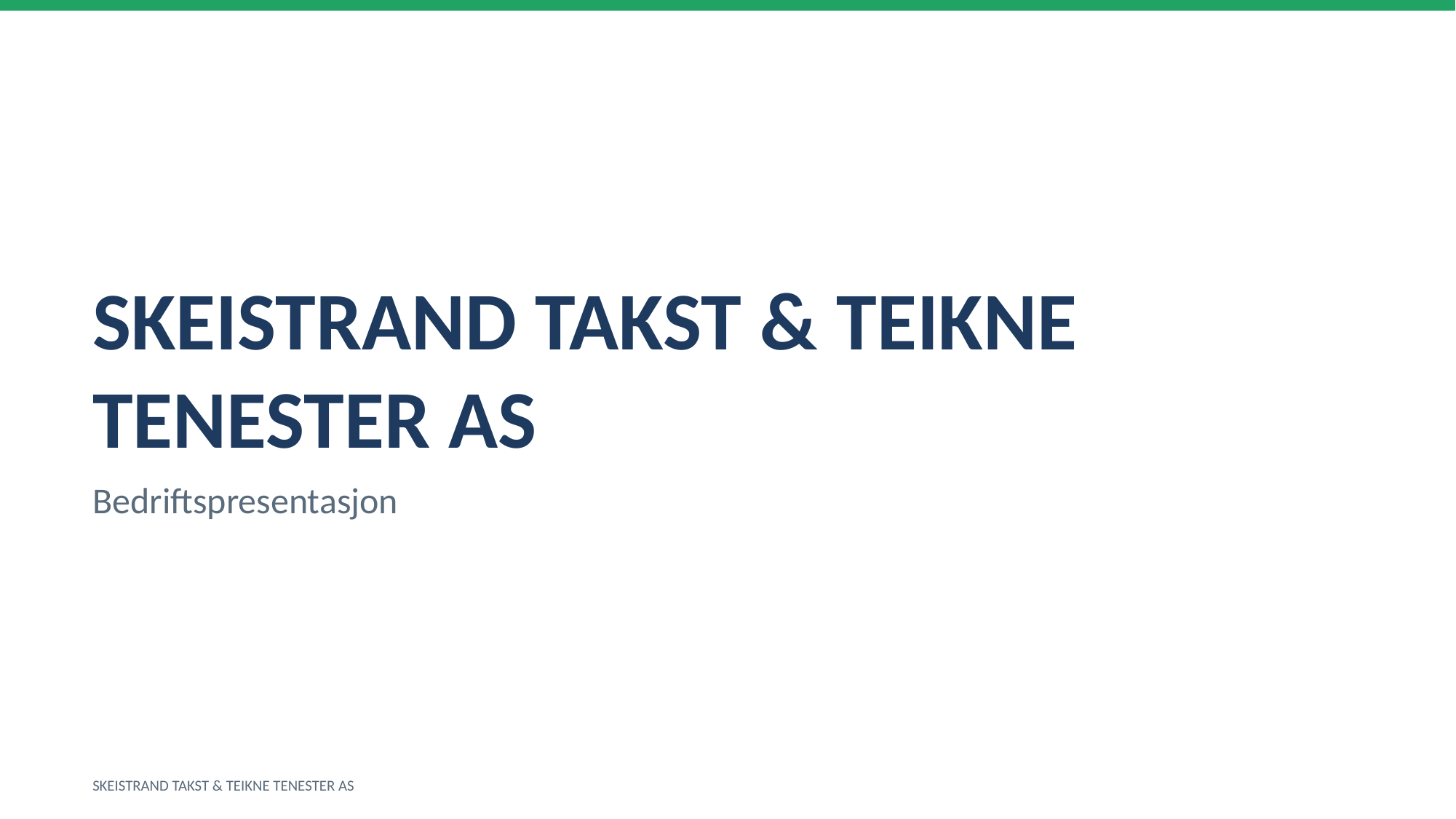

SKEISTRAND TAKST & TEIKNE TENESTER AS
Bedriftspresentasjon
SKEISTRAND TAKST & TEIKNE TENESTER AS